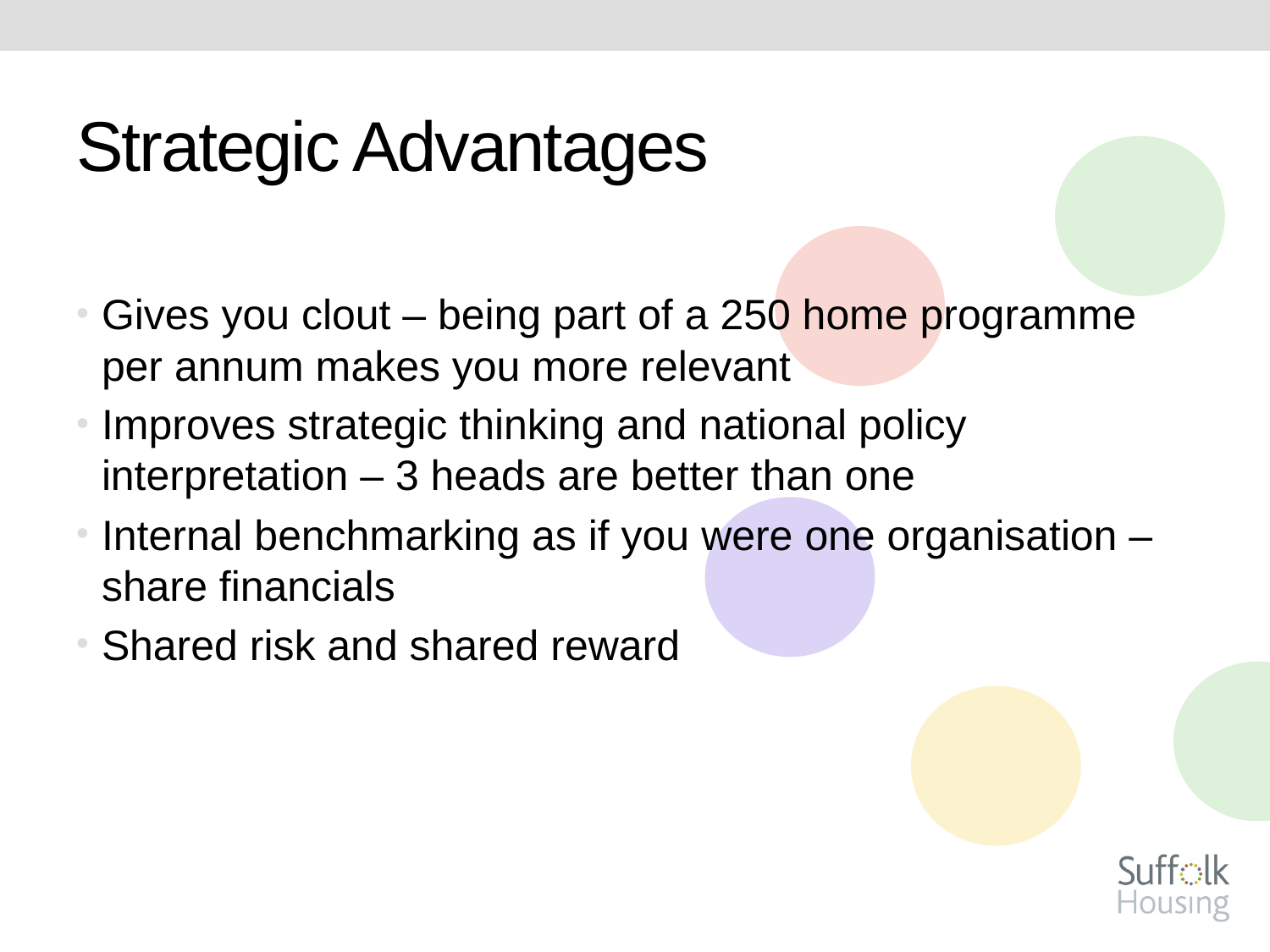

# Strategic Advantages

Gives you clout – being part of a 250 home programme per annum makes you more relevant
Improves strategic thinking and national policy interpretation – 3 heads are better than one
Internal benchmarking as if you were one organisation – share financials
Shared risk and shared reward